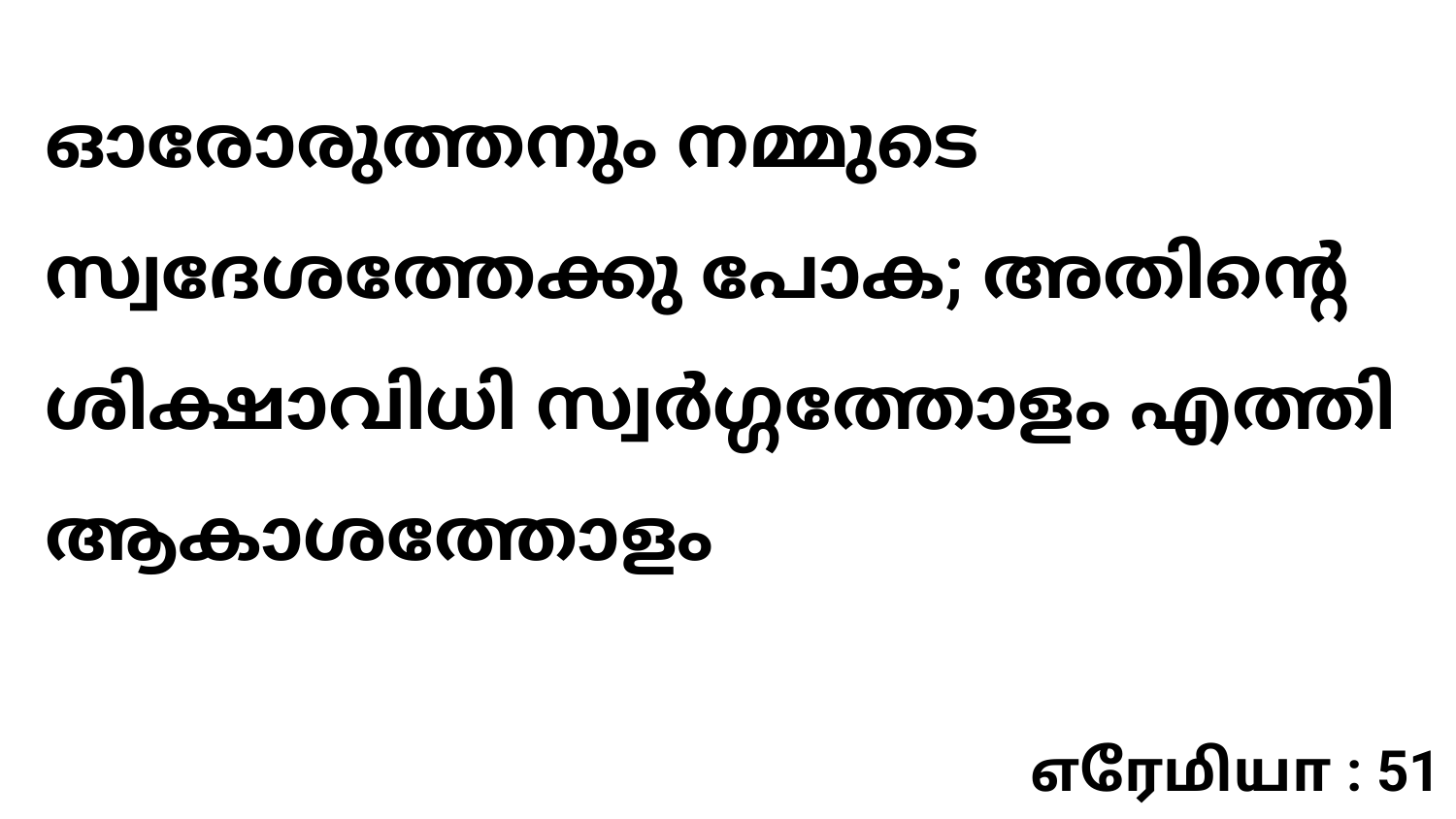

ഓരോരുത്തനും നമ്മുടെ സ്വദേശത്തേക്കു പോക; അതിന്റെ ശിക്ഷാവിധി സ്വർഗ്ഗത്തോളം എത്തി ആകാശത്തോളം
எரேமியா : 51